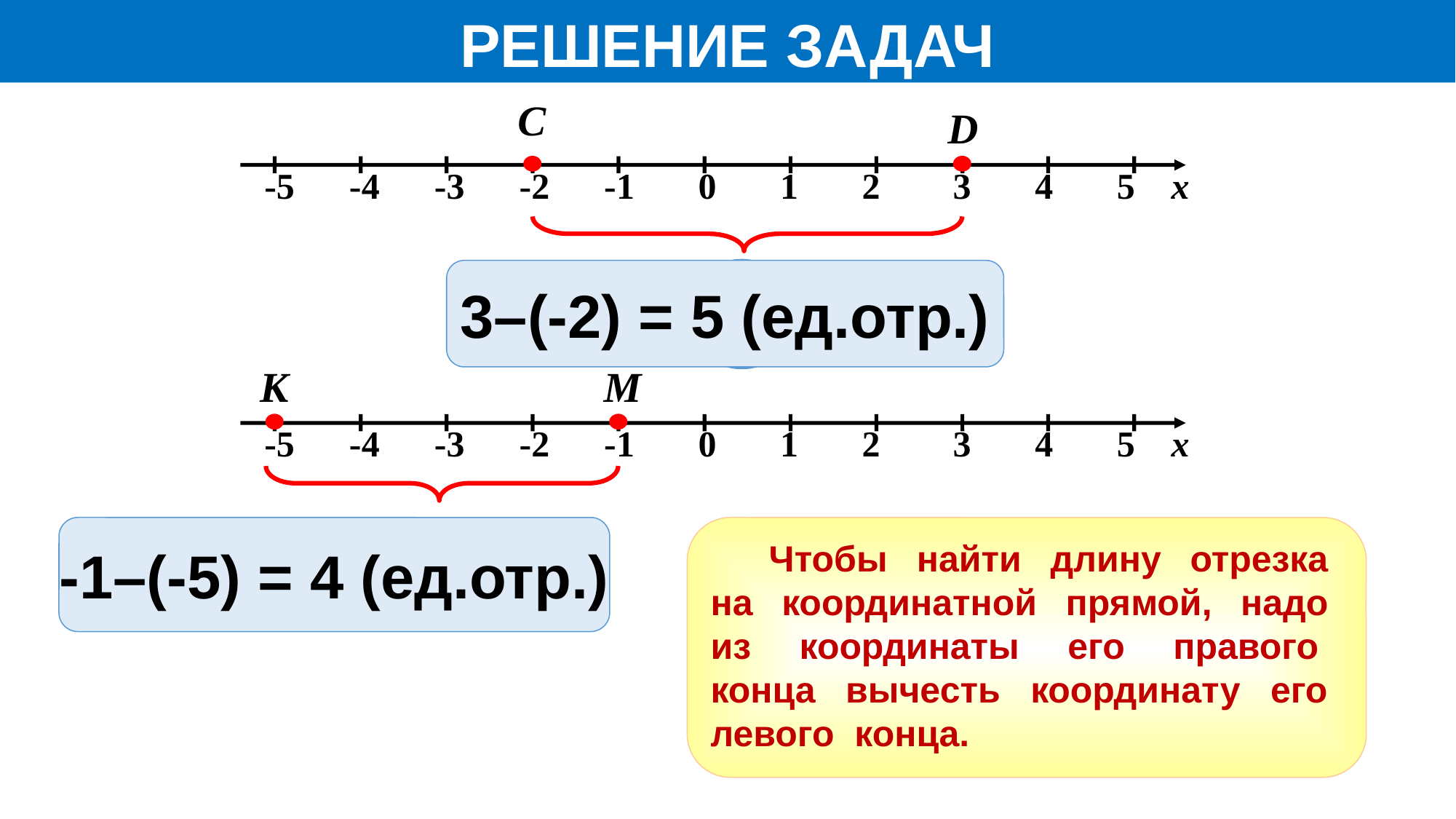

РЕШЕНИЕ ЗАДАЧ

С
D

       -5      -4      -3      -2      -1       0       1       2        3       4       5    х

?
3–(-2) = 5 (ед.отр.)

К
М

       -5      -4      -3      -2      -1       0       1       2        3       4       5    х

-1–(-5) = 4 (ед.отр.)
    Чтобы  найти  длину  отрезка  на  координатной  прямой,  надо  из  координаты  его  правого  конца  вычесть  координату  его  левого  конца.
?